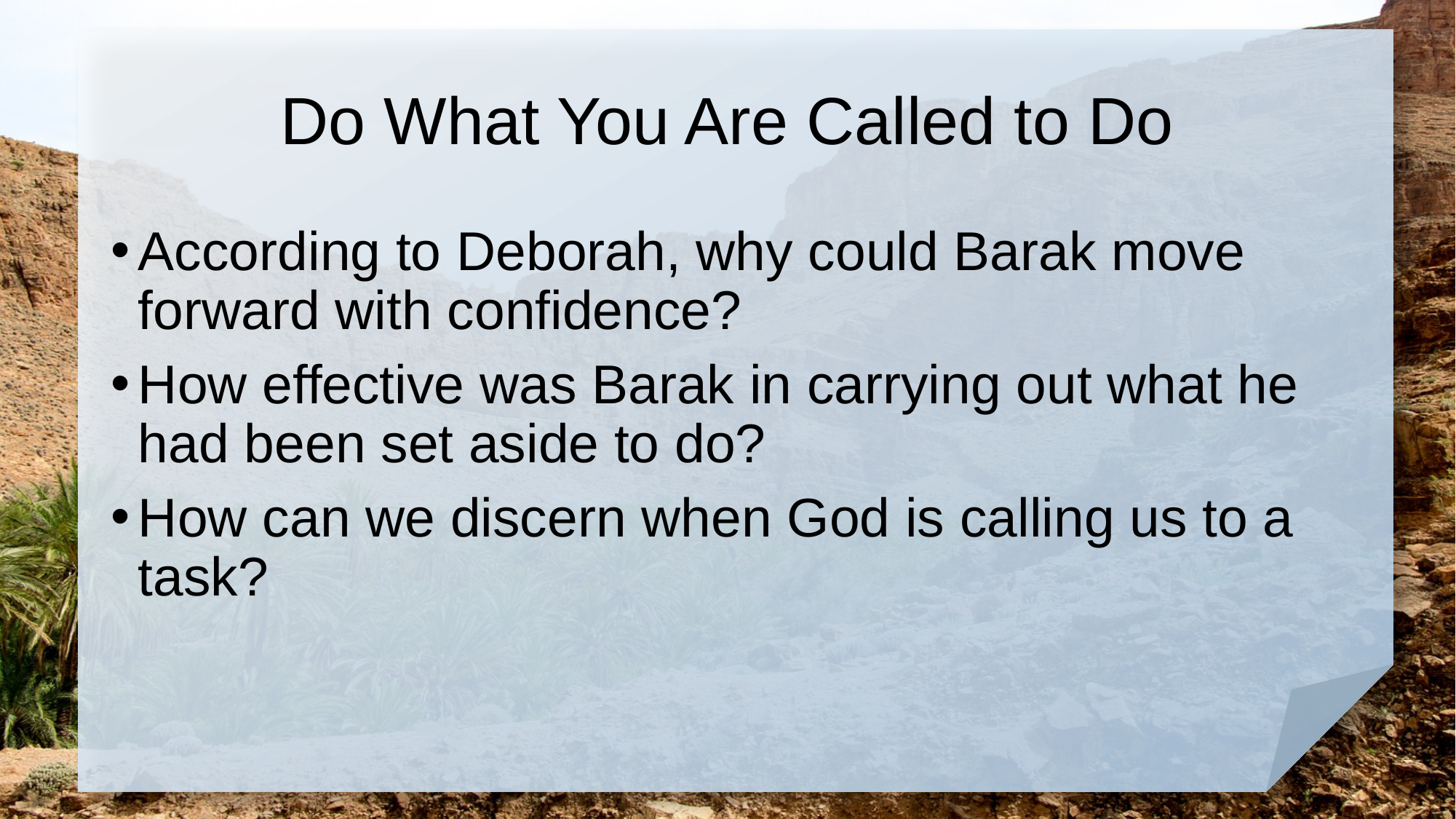

# Do What You Are Called to Do
According to Deborah, why could Barak move forward with confidence?
How effective was Barak in carrying out what he had been set aside to do?
How can we discern when God is calling us to a task?